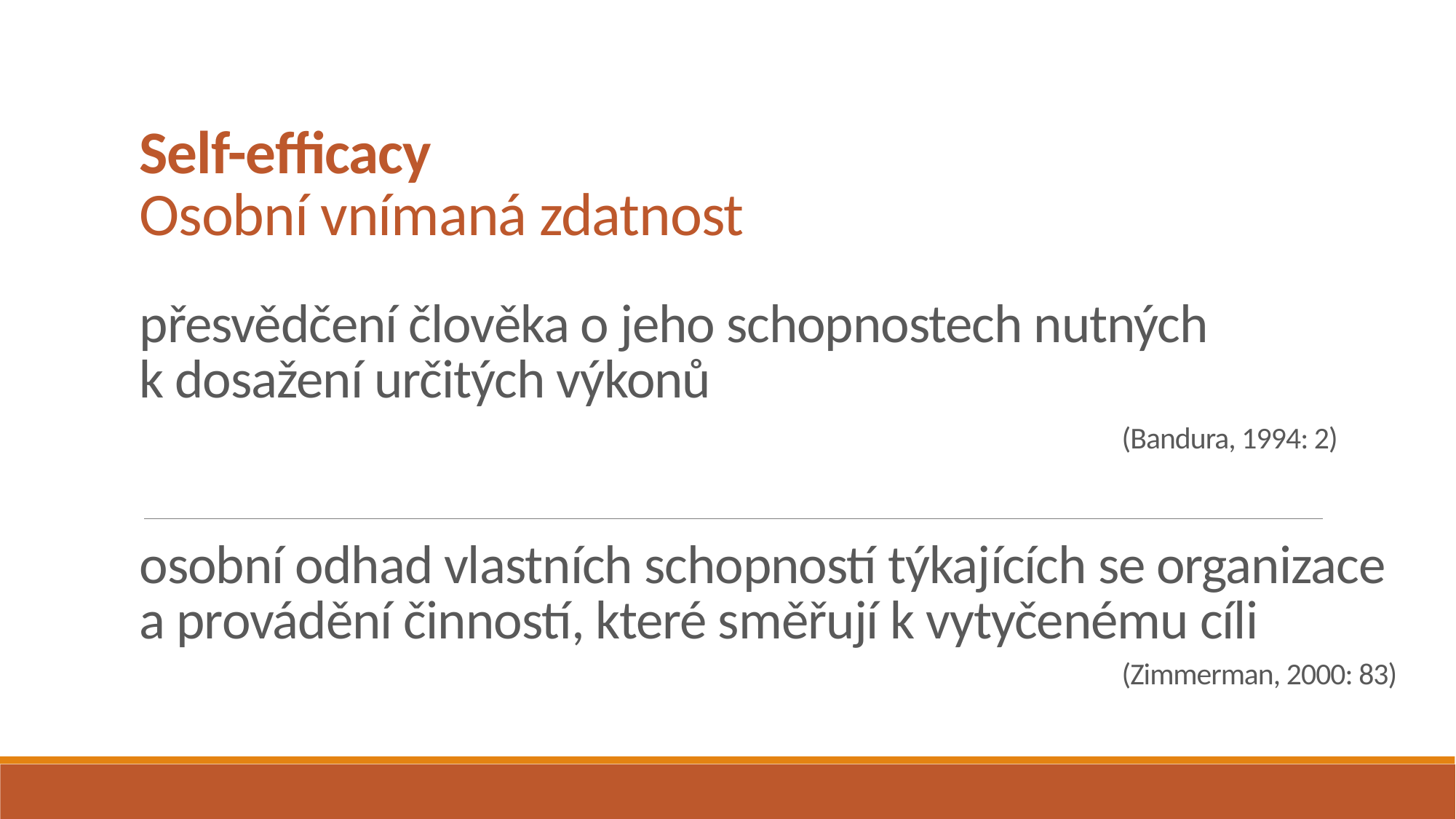

# Self-efficacy Osobní vnímaná zdatnost přesvědčení člověka o jeho schopnostech nutných k dosažení určitých výkonů (Bandura, 1994: 2) osobní odhad vlastních schopností týkajících se organizace a provádění činností, které směřují k vytyčenému cíli (Zimmerman, 2000: 83)